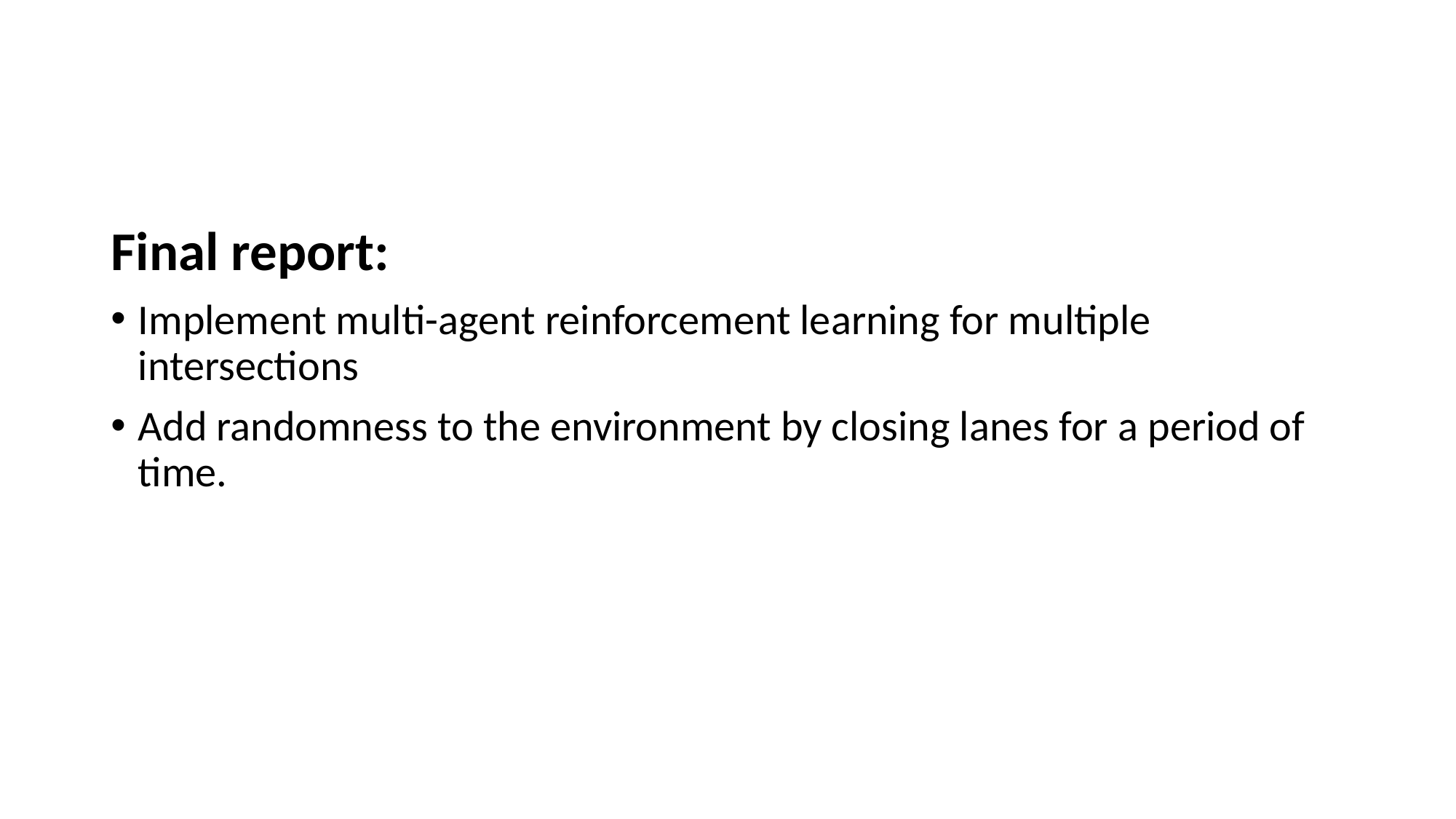

Final report:
Implement multi-agent reinforcement learning for multiple intersections
Add randomness to the environment by closing lanes for a period of time.